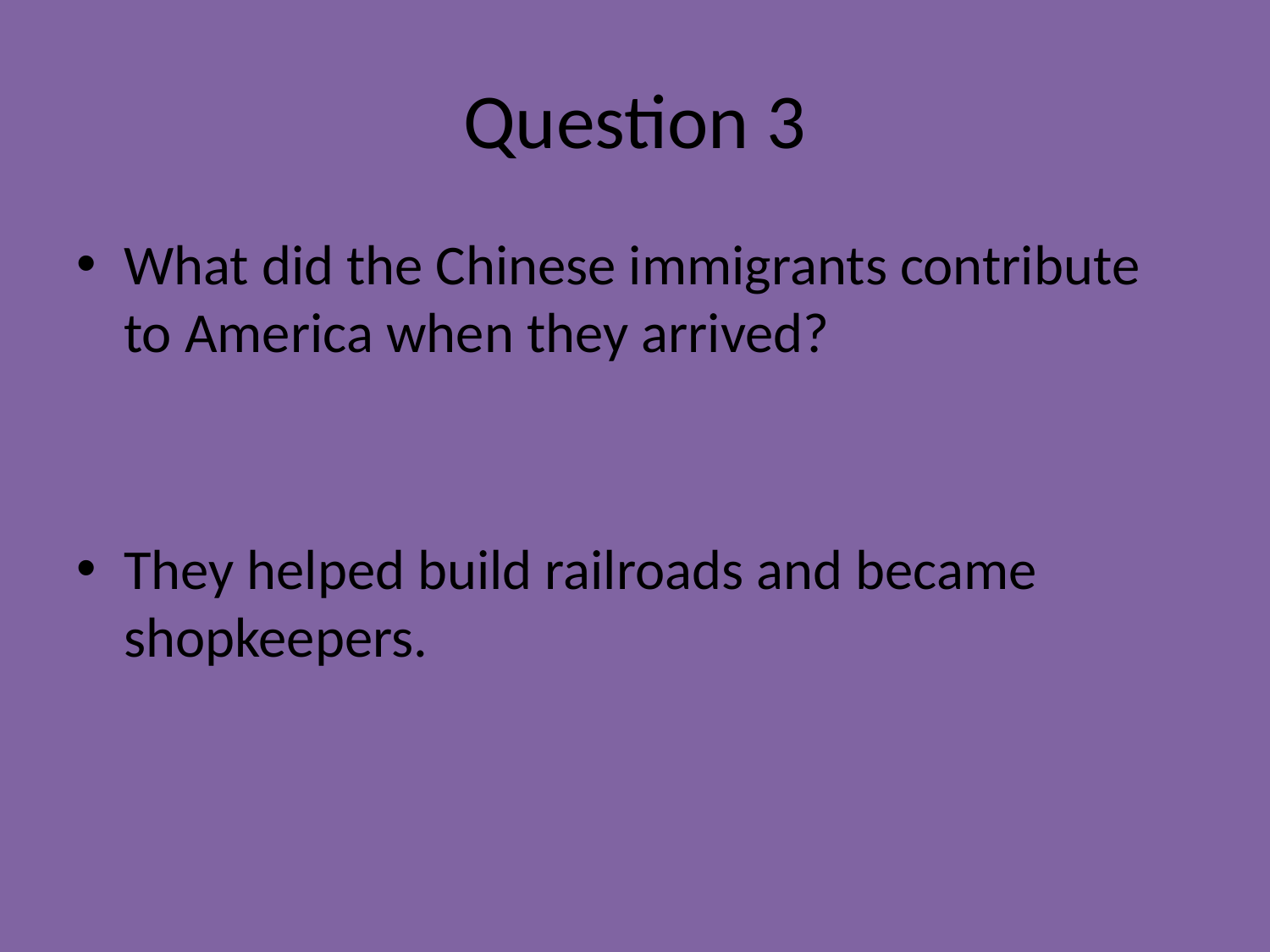

# Question 3
What did the Chinese immigrants contribute to America when they arrived?

They helped build railroads and became shopkeepers.